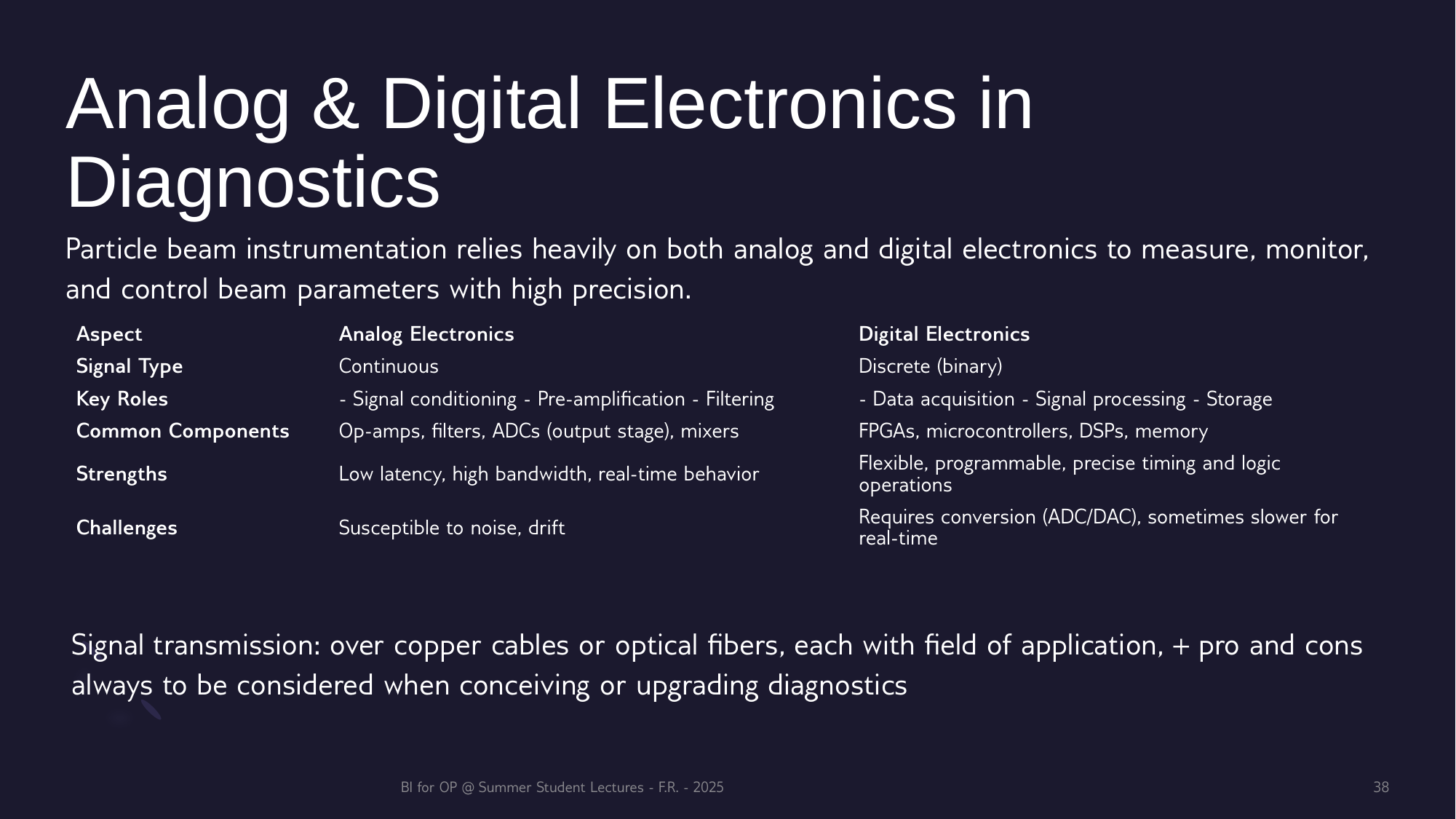

# Analog & Digital Electronics in Diagnostics
Particle beam instrumentation relies heavily on both analog and digital electronics to measure, monitor, and control beam parameters with high precision.
| Aspect | Analog Electronics | Digital Electronics |
| --- | --- | --- |
| Signal Type | Continuous | Discrete (binary) |
| Key Roles | - Signal conditioning - Pre-amplification - Filtering | - Data acquisition - Signal processing - Storage |
| Common Components | Op-amps, filters, ADCs (output stage), mixers | FPGAs, microcontrollers, DSPs, memory |
| Strengths | Low latency, high bandwidth, real-time behavior | Flexible, programmable, precise timing and logic operations |
| Challenges | Susceptible to noise, drift | Requires conversion (ADC/DAC), sometimes slower for real-time |
Signal transmission: over copper cables or optical fibers, each with field of application, + pro and cons always to be considered when conceiving or upgrading diagnostics
BI for OP @ Summer Student Lectures - F.R. - 2025
38